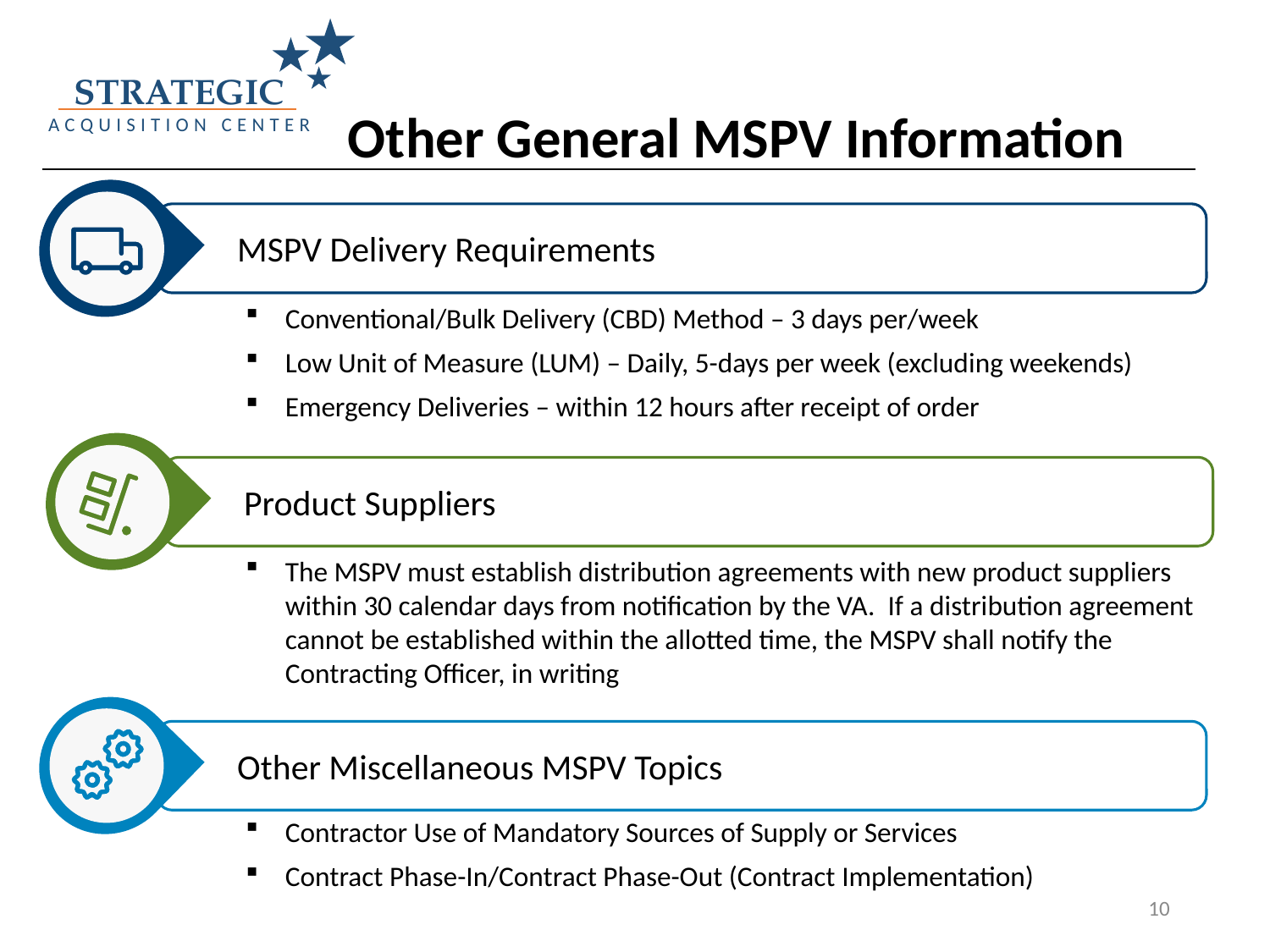

Other General MSPV Information

MSPV Delivery Requirements

Conventional/Bulk Delivery (CBD) Method – 3 days per/week
Low Unit of Measure (LUM) – Daily, 5-days per week (excluding weekends)
Emergency Deliveries – within 12 hours after receipt of order

Product Suppliers
The MSPV must establish distribution agreements with new product suppliers within 30 calendar days from notification by the VA.  If a distribution agreement cannot be established within the allotted time, the MSPV shall notify the Contracting Officer, in writing

Other Miscellaneous MSPV Topics
Contractor Use of Mandatory Sources of Supply or Services
Contract Phase-In/Contract Phase-Out (Contract Implementation)

10